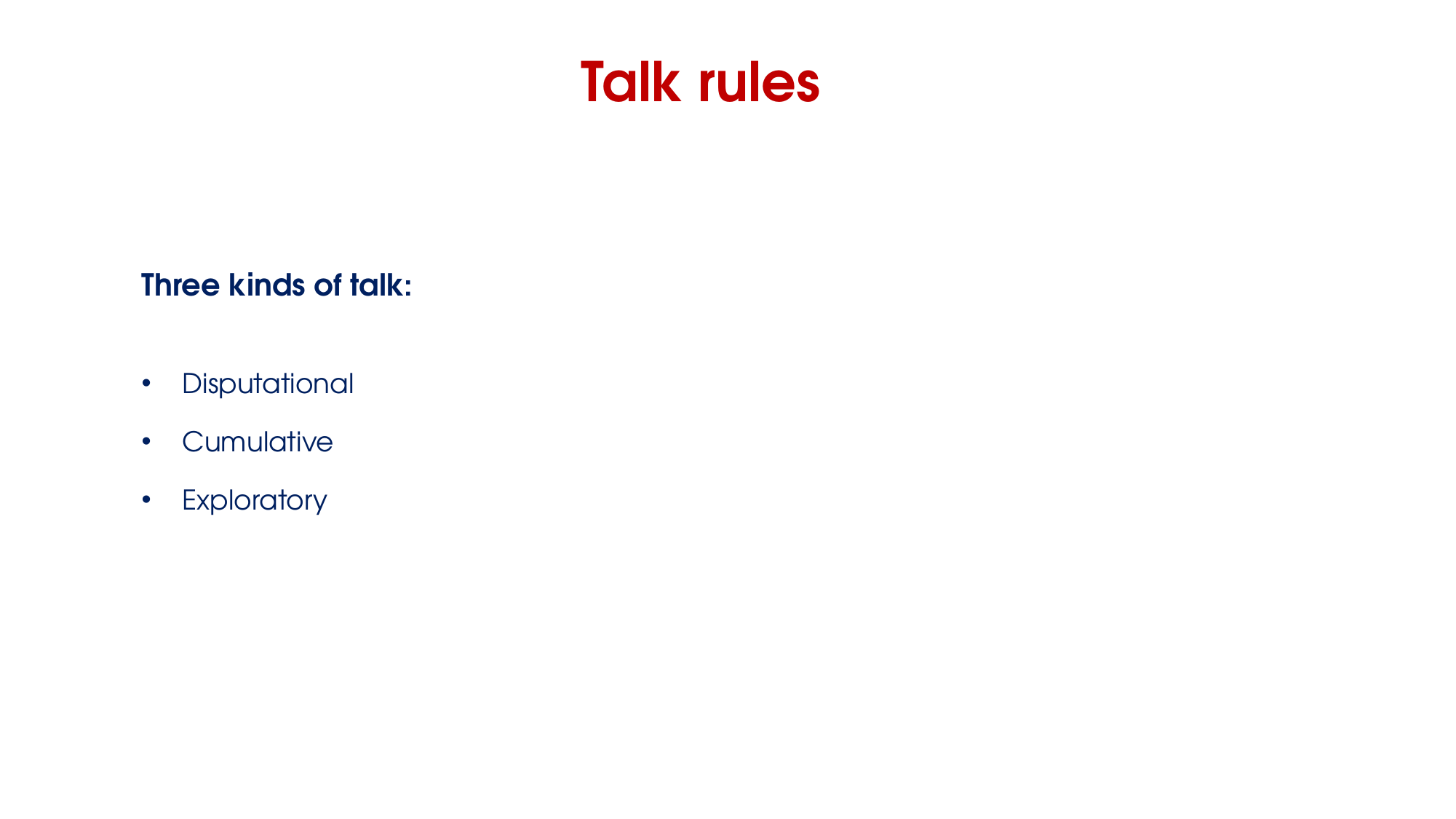

Talk rules
Three kinds of talk:

Disputational
Cumulative
Exploratory